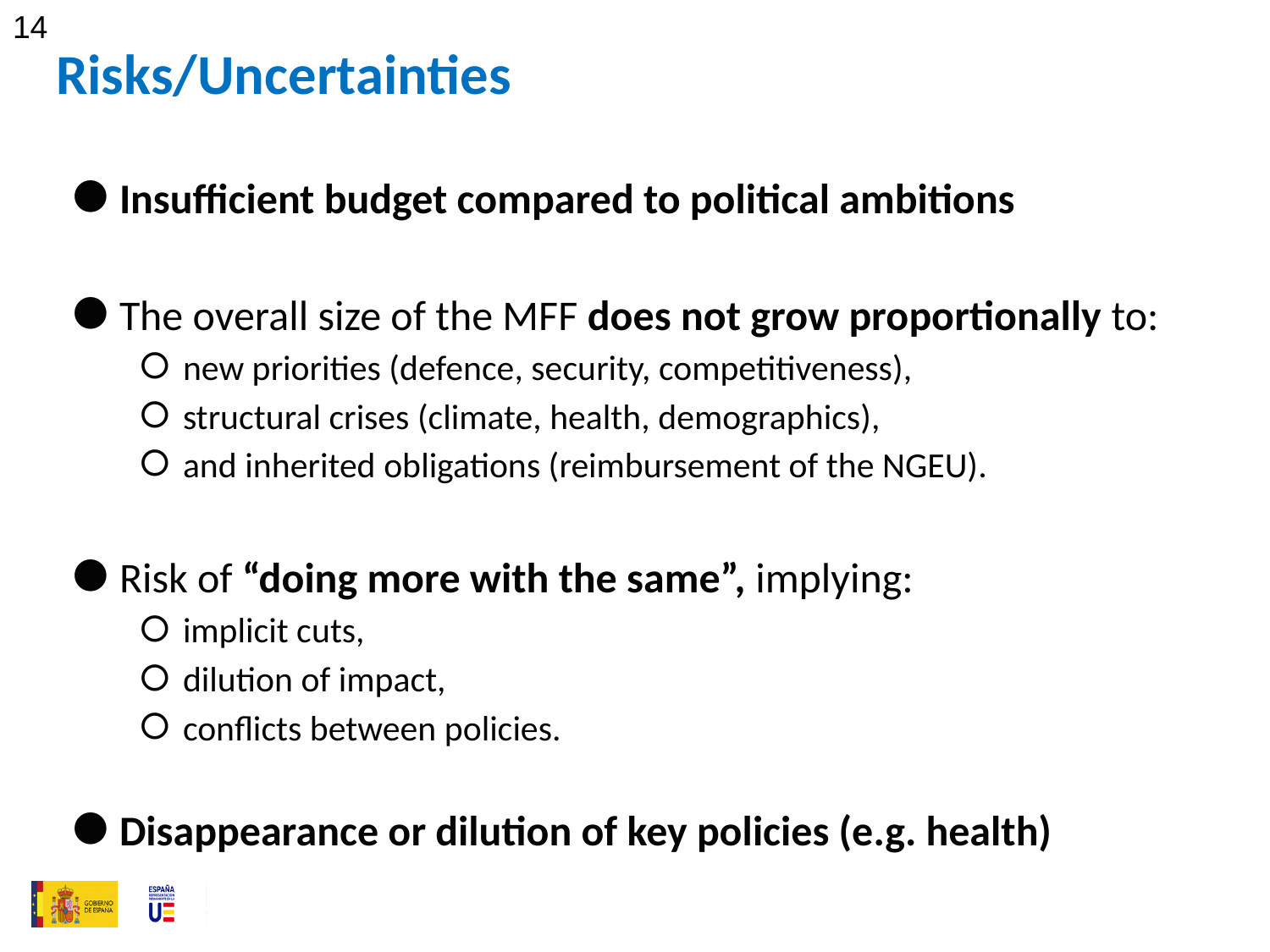

14
# Risks/Uncertainties
Insufficient budget compared to political ambitions

The overall size of the MFF does not grow proportionally to:
new priorities (defence, security, competitiveness),
structural crises (climate, health, demographics),
and inherited obligations (reimbursement of the NGEU).

Risk of “doing more with the same”, implying:
implicit cuts,
dilution of impact,
conflicts between policies.

Disappearance or dilution of key policies (e.g. health)